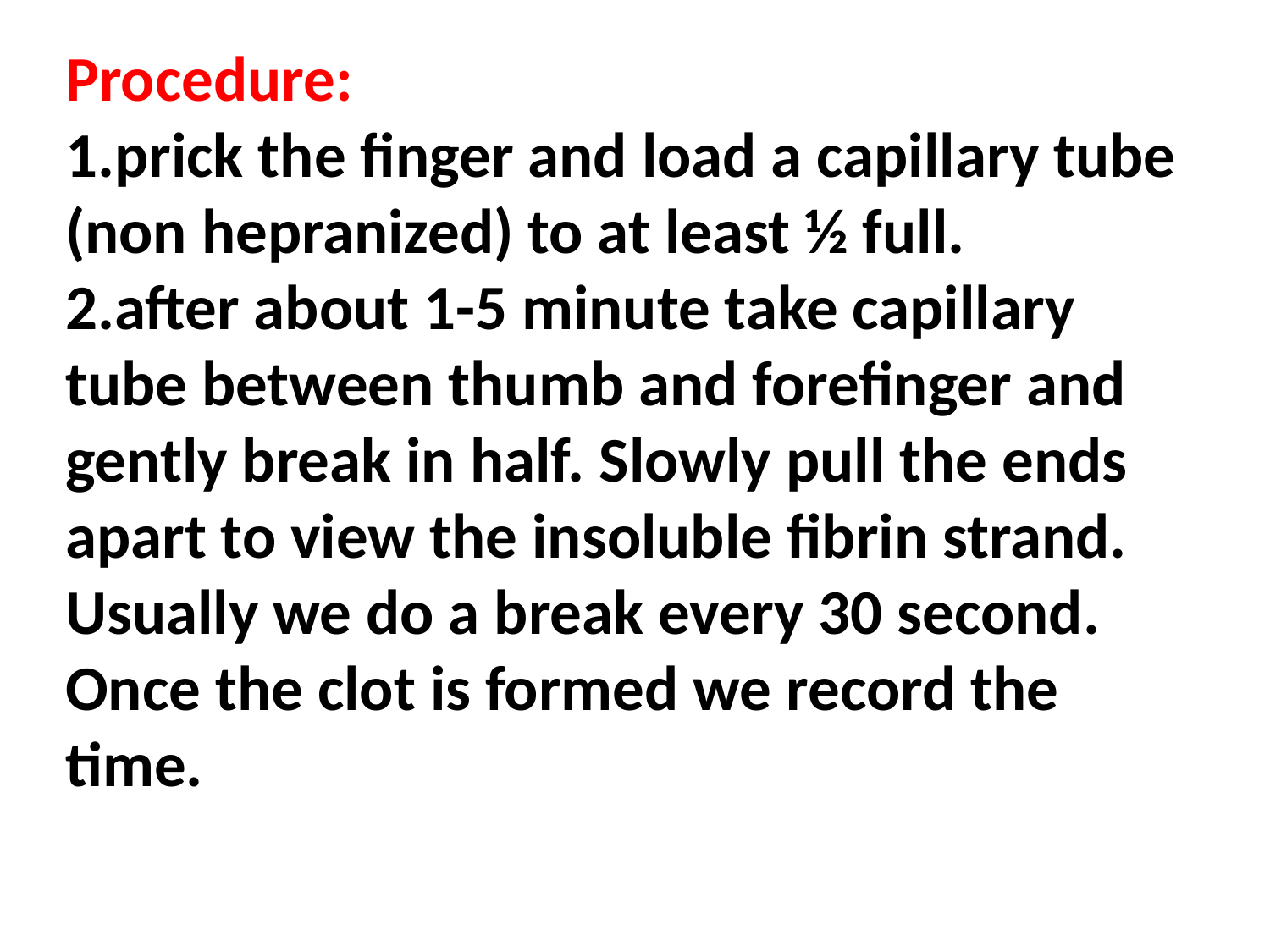

Procedure:
1.prick the finger and load a capillary tube (non hepranized) to at least ½ full.
2.after about 1-5 minute take capillary tube between thumb and forefinger and gently break in half. Slowly pull the ends apart to view the insoluble fibrin strand.
Usually we do a break every 30 second. Once the clot is formed we record the time.